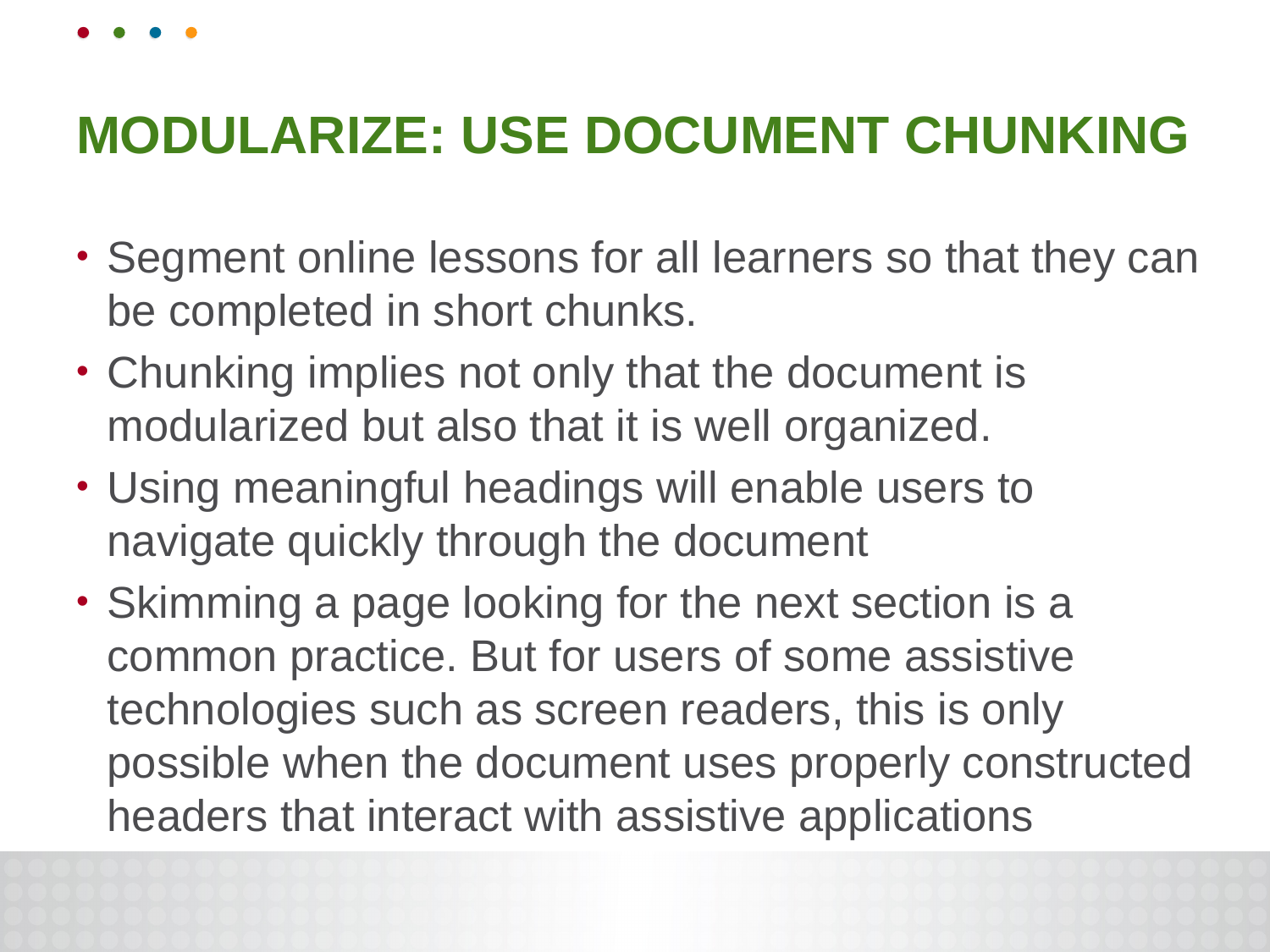

# MODULARIZE: USE DOCUMENT CHUNKING
Segment online lessons for all learners so that they can be completed in short chunks.
Chunking implies not only that the document is modularized but also that it is well organized.
Using meaningful headings will enable users to navigate quickly through the document
Skimming a page looking for the next section is a common practice. But for users of some assistive technologies such as screen readers, this is only possible when the document uses properly constructed headers that interact with assistive applications